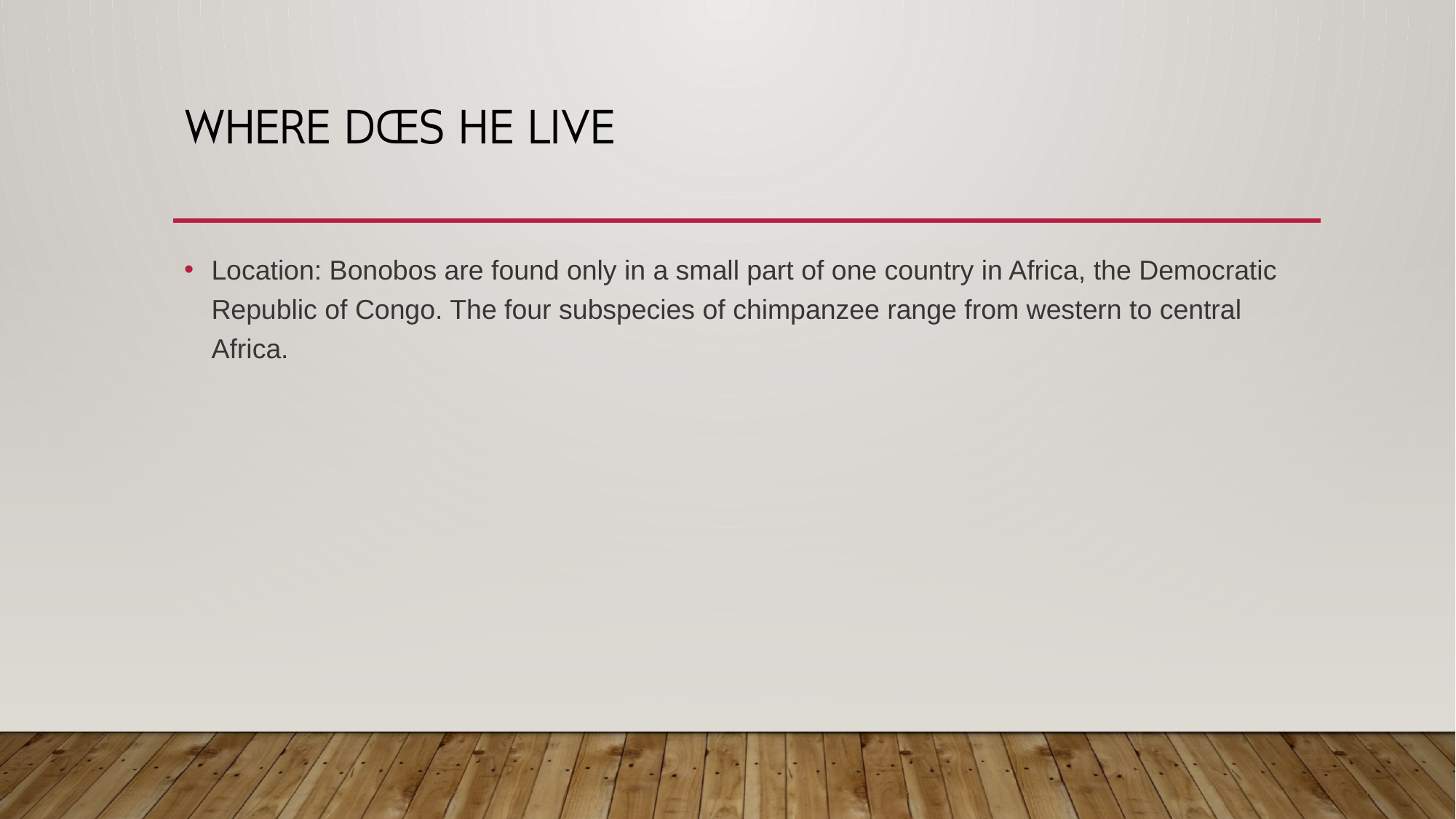

# Where does he live
Location: Bonobos are found only in a small part of one country in Africa, the Democratic Republic of Congo. The four subspecies of chimpanzee range from western to central Africa.